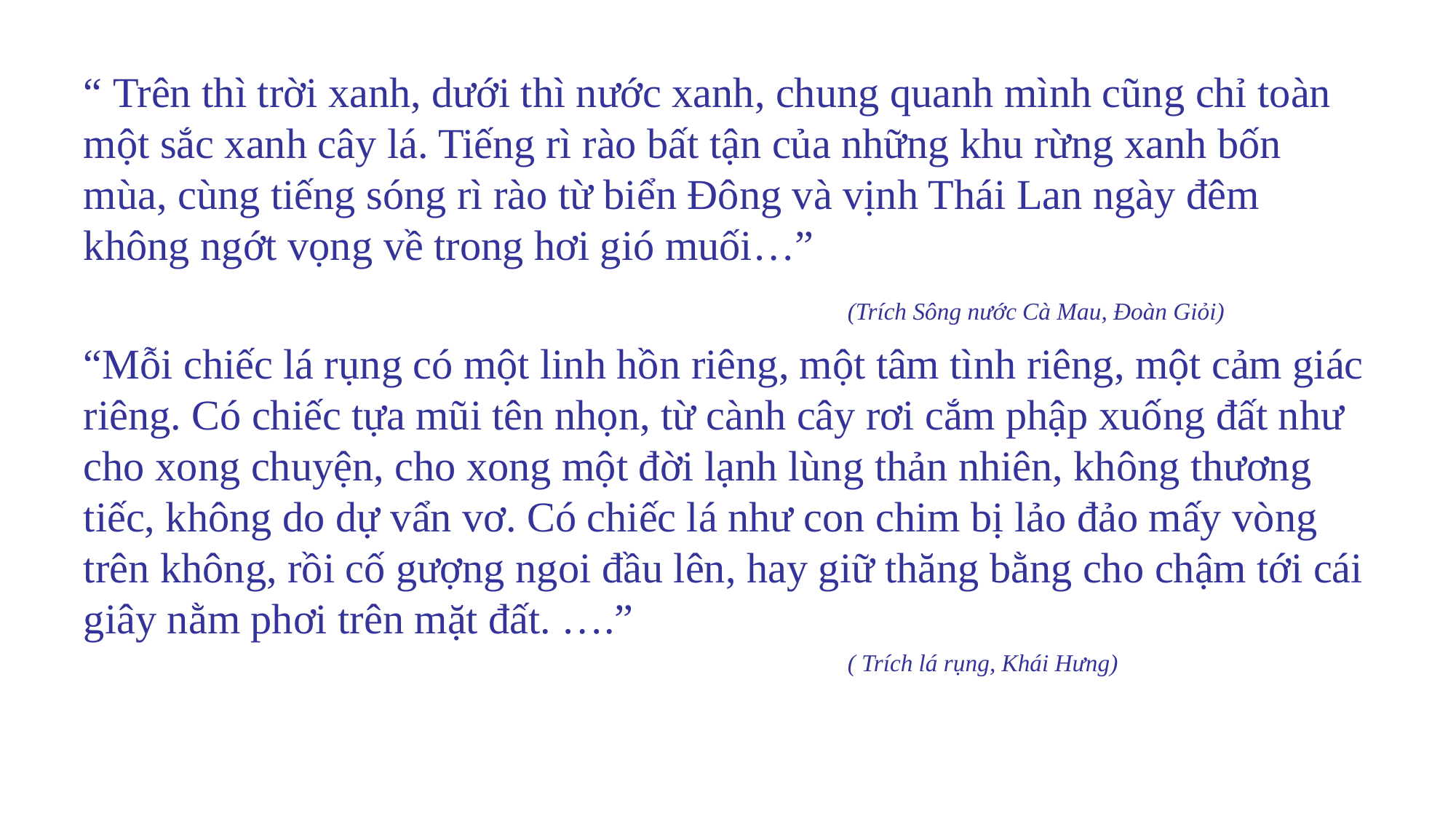

“ Trên thì trời xanh, dưới thì nước xanh, chung quanh mình cũng chỉ toàn một sắc xanh cây lá. Tiếng rì rào bất tận của những khu rừng xanh bốn mùa, cùng tiếng sóng rì rào từ biển Đông và vịnh Thái Lan ngày đêm không ngớt vọng về trong hơi gió muối…”
							(Trích Sông nước Cà Mau, Đoàn Giỏi)
“Mỗi chiếc lá rụng có một linh hồn riêng, một tâm tình riêng, một cảm giác riêng. Có chiếc tựa mũi tên nhọn, từ cành cây rơi cắm phập xuống đất như cho xong chuyện, cho xong một đời lạnh lùng thản nhiên, không thương tiếc, không do dự vẩn vơ. Có chiếc lá như con chim bị lảo đảo mấy vòng trên không, rồi cố gượng ngoi đầu lên, hay giữ thăng bằng cho chậm tới cái giây nằm phơi trên mặt đất. ….”
							( Trích lá rụng, Khái Hưng)